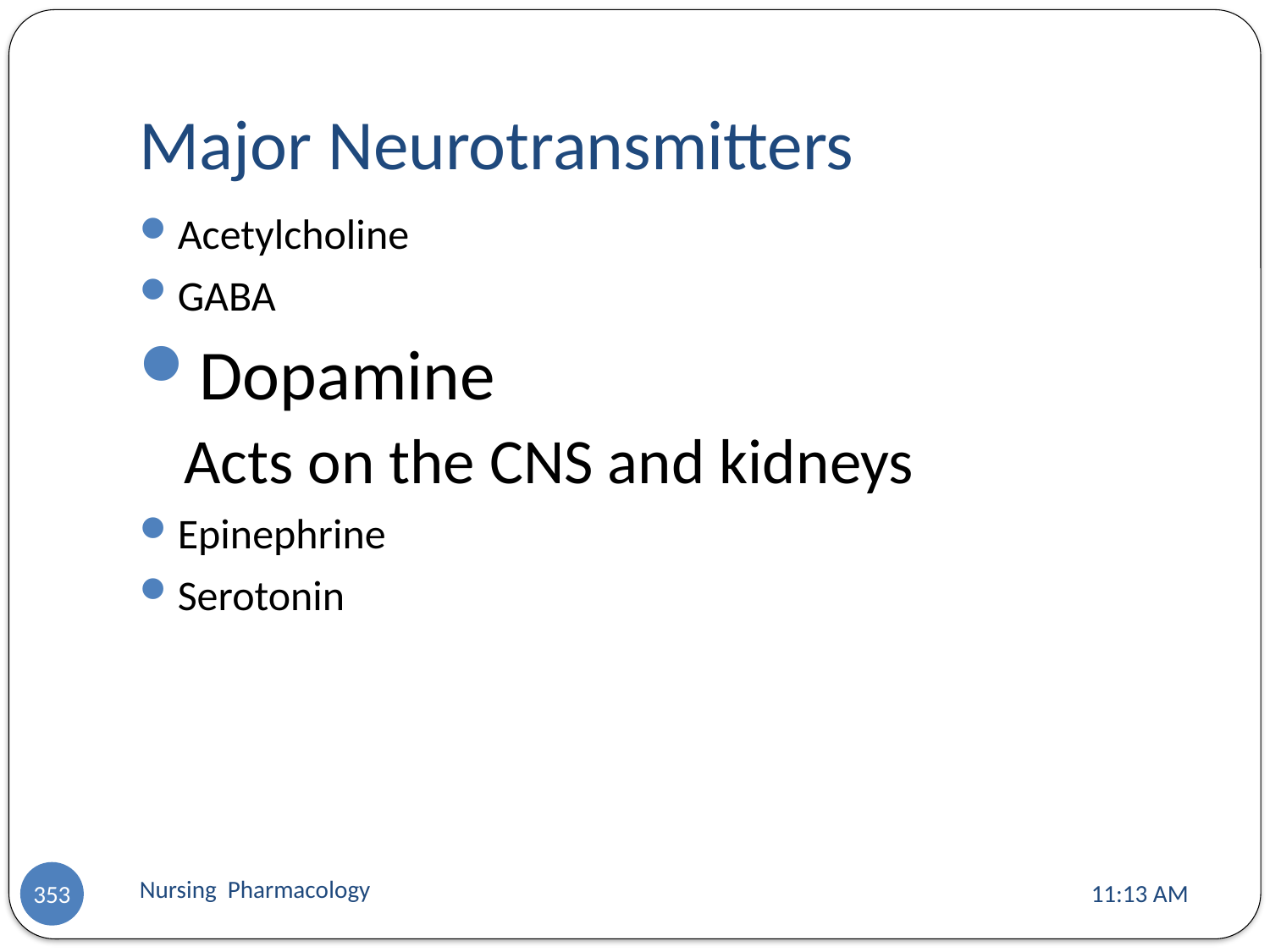

# Major Neurotransmitters
Acetylcholine
GABA
Dopamine
Acts on the CNS and kidneys
Epinephrine
Serotonin
Nursing  Pharmacology
11:13 AM
353